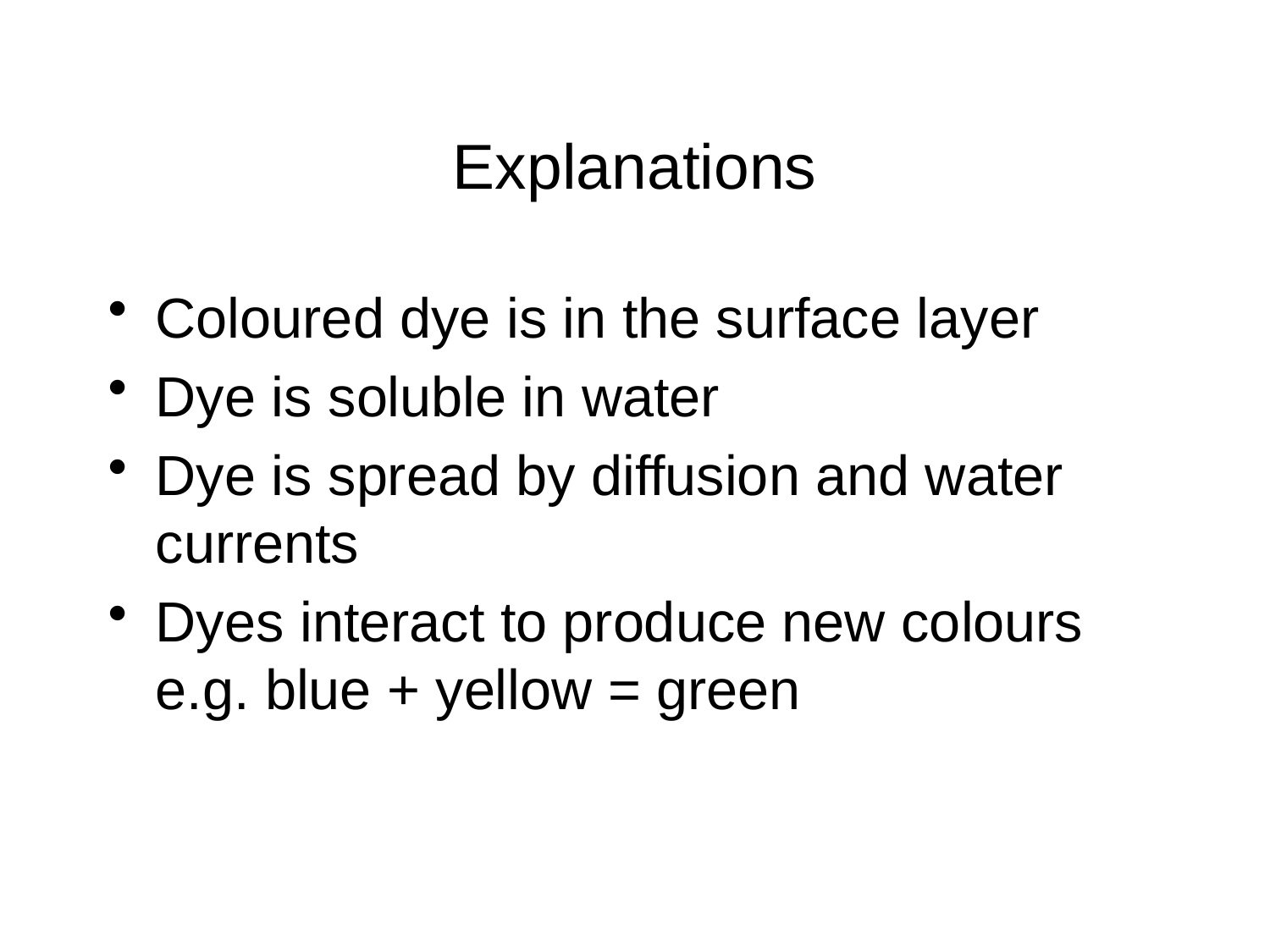

# Explanations
Coloured dye is in the surface layer
Dye is soluble in water
Dye is spread by diffusion and water currents
Dyes interact to produce new colours
e.g. blue + yellow = green